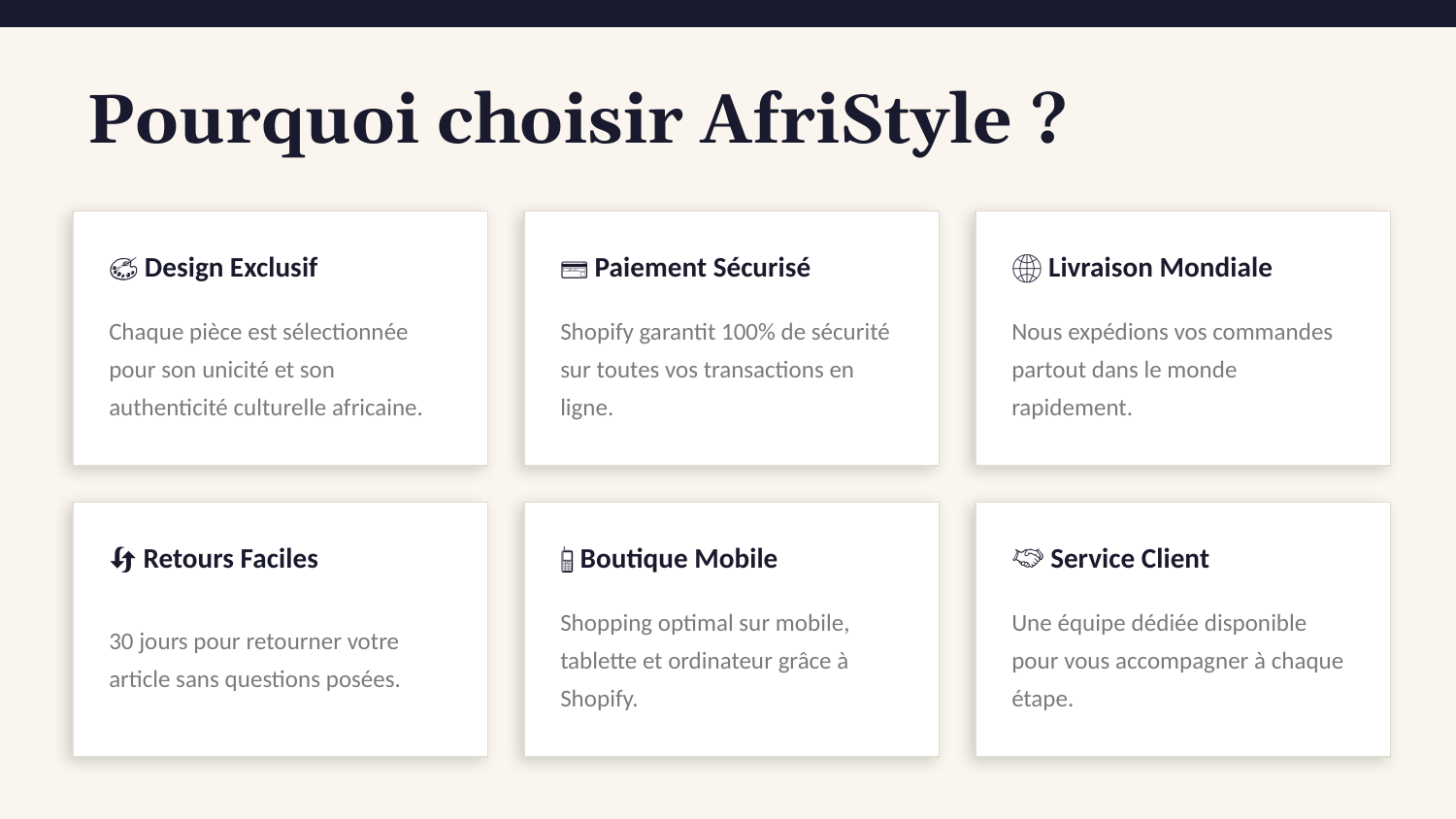

Pourquoi choisir AfriStyle ?

🎨 Design Exclusif
💳 Paiement Sécurisé
🌐 Livraison Mondiale
Chaque pièce est sélectionnée pour son unicité et son authenticité culturelle africaine.
Shopify garantit 100% de sécurité sur toutes vos transactions en ligne.
Nous expédions vos commandes partout dans le monde rapidement.

🔄 Retours Faciles
📱 Boutique Mobile
🤝 Service Client
30 jours pour retourner votre article sans questions posées.
Shopping optimal sur mobile, tablette et ordinateur grâce à Shopify.
Une équipe dédiée disponible pour vous accompagner à chaque étape.